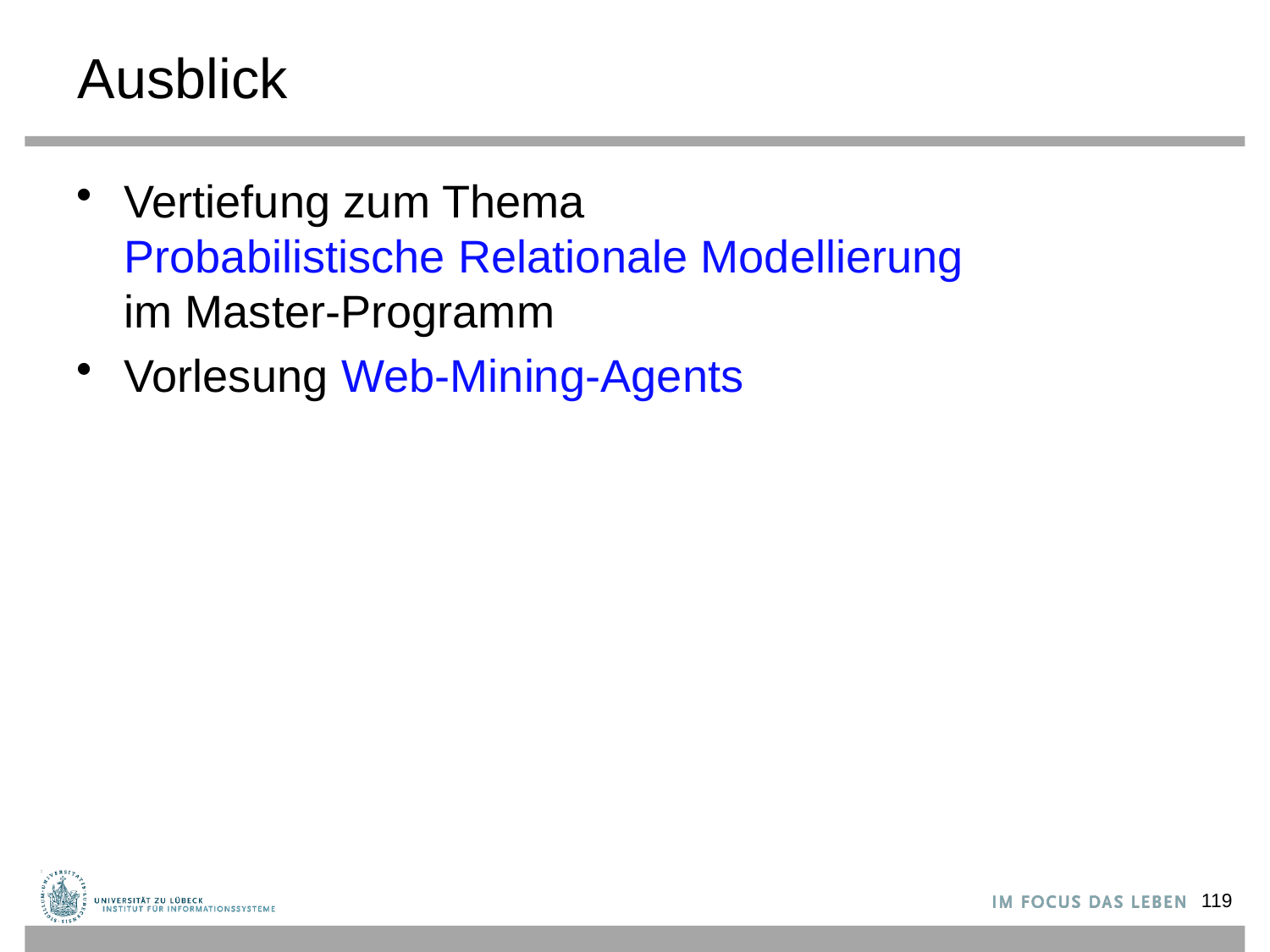

# Ausblick
Vertiefung zum Thema
Probabilistische Relationale Modellierung
im Master-Programm
Vorlesung Web-Mining-Agents
119